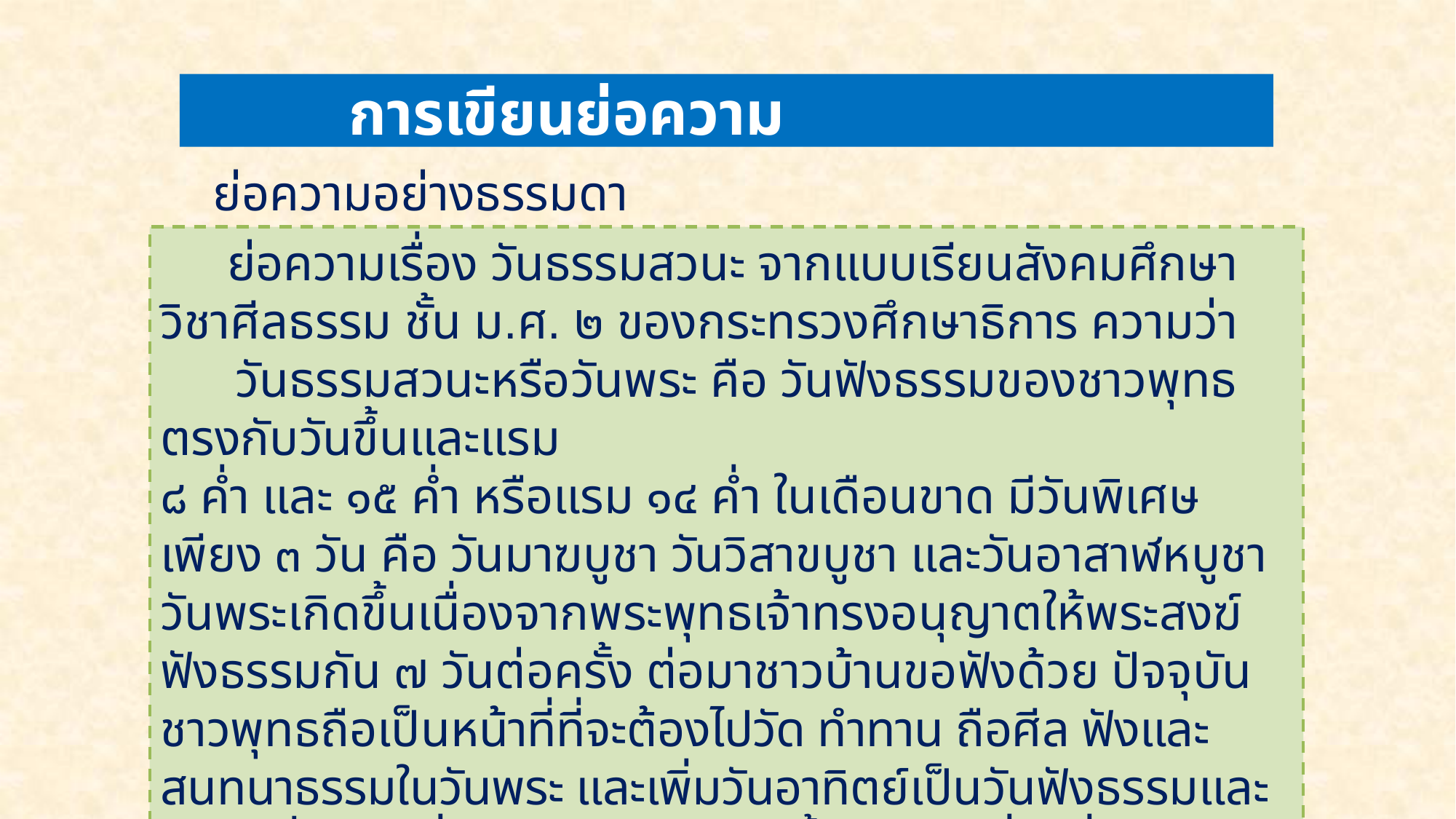

การเขียนย่อความ
ย่อความอย่างธรรมดา
      ย่อความเรื่อง วันธรรมสวนะ จากแบบเรียนสังคมศึกษา วิชาศีลธรรม ชั้น ม.ศ. ๒ ของกระทรวงศึกษาธิการ ความว่า
      วันธรรมสวนะหรือวันพระ คือ วันฟังธรรมของชาวพุทธ ตรงกับวันขึ้นและแรม
๘ ค่ำ และ ๑๕ ค่ำ หรือแรม ๑๔ ค่ำ ในเดือนขาด มีวันพิเศษเพียง ๓ วัน คือ วันมาฆบูชา วันวิสาขบูชา และวันอาสาฬหบูชา วันพระเกิดขึ้นเนื่องจากพระพุทธเจ้าทรงอนุญาตให้พระสงฆ์ฟังธรรมกัน ๗ วันต่อครั้ง ต่อมาชาวบ้านขอฟังด้วย ปัจจุบันชาวพุทธถือเป็นหน้าที่ที่จะต้องไปวัด ทำทาน ถือศีล ฟังและสนทนาธรรมในวันพระ และเพิ่มวันอาทิตย์เป็นวันฟังธรรมและอบรมสั่งสอนเรื่องพระพุทธศาสนาขึ้นอีกวันหนึ่ง เนื่องจากต้องประกอบกิจธุระในวันอื่น ๆ ชาวพุทธควรไปฟังธรรมในวันดังกล่าวแล้วนำมาปฏิบัติ